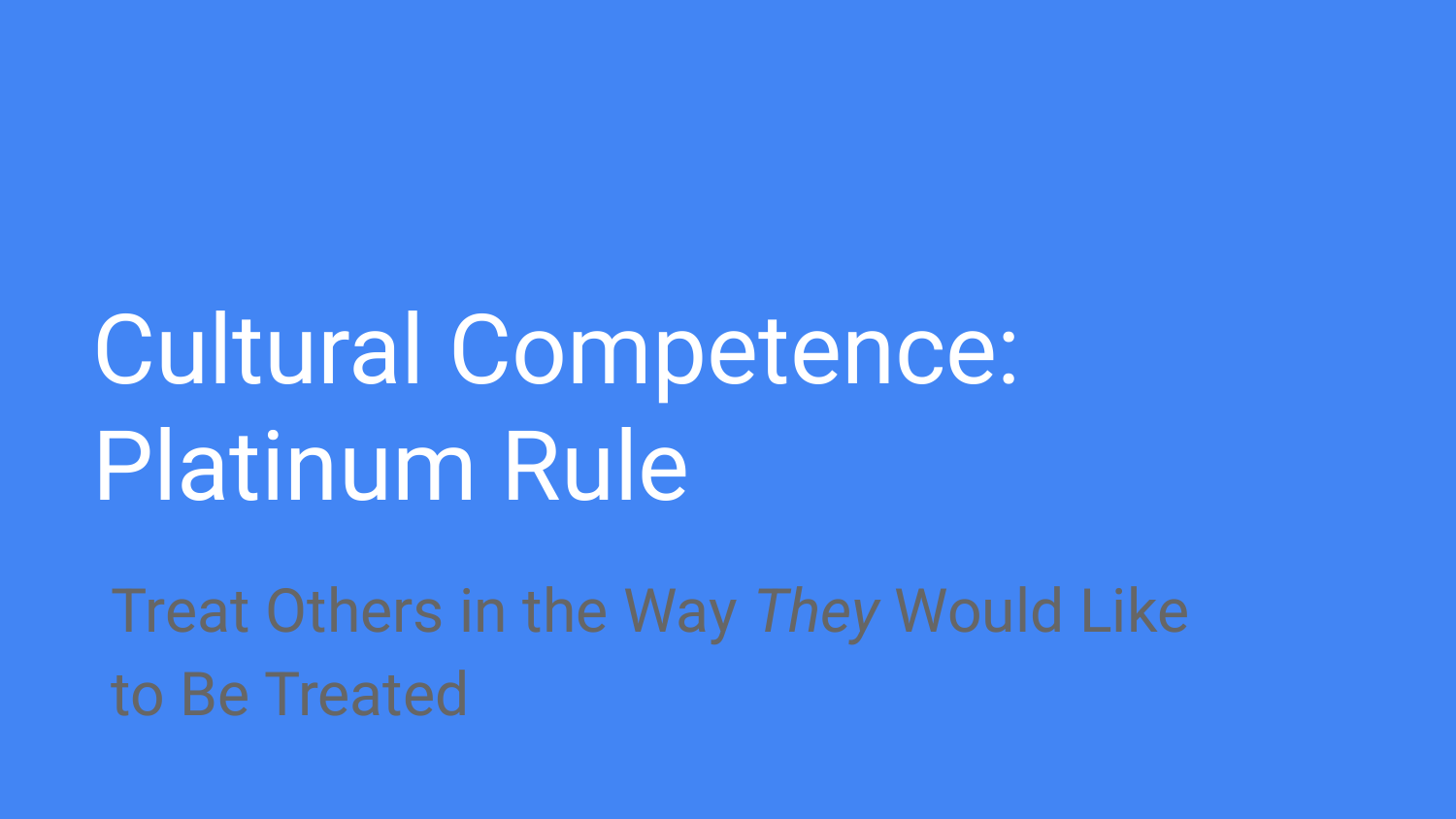

# Cultural Competence: Platinum Rule
Treat Others in the Way They Would Like to Be Treated